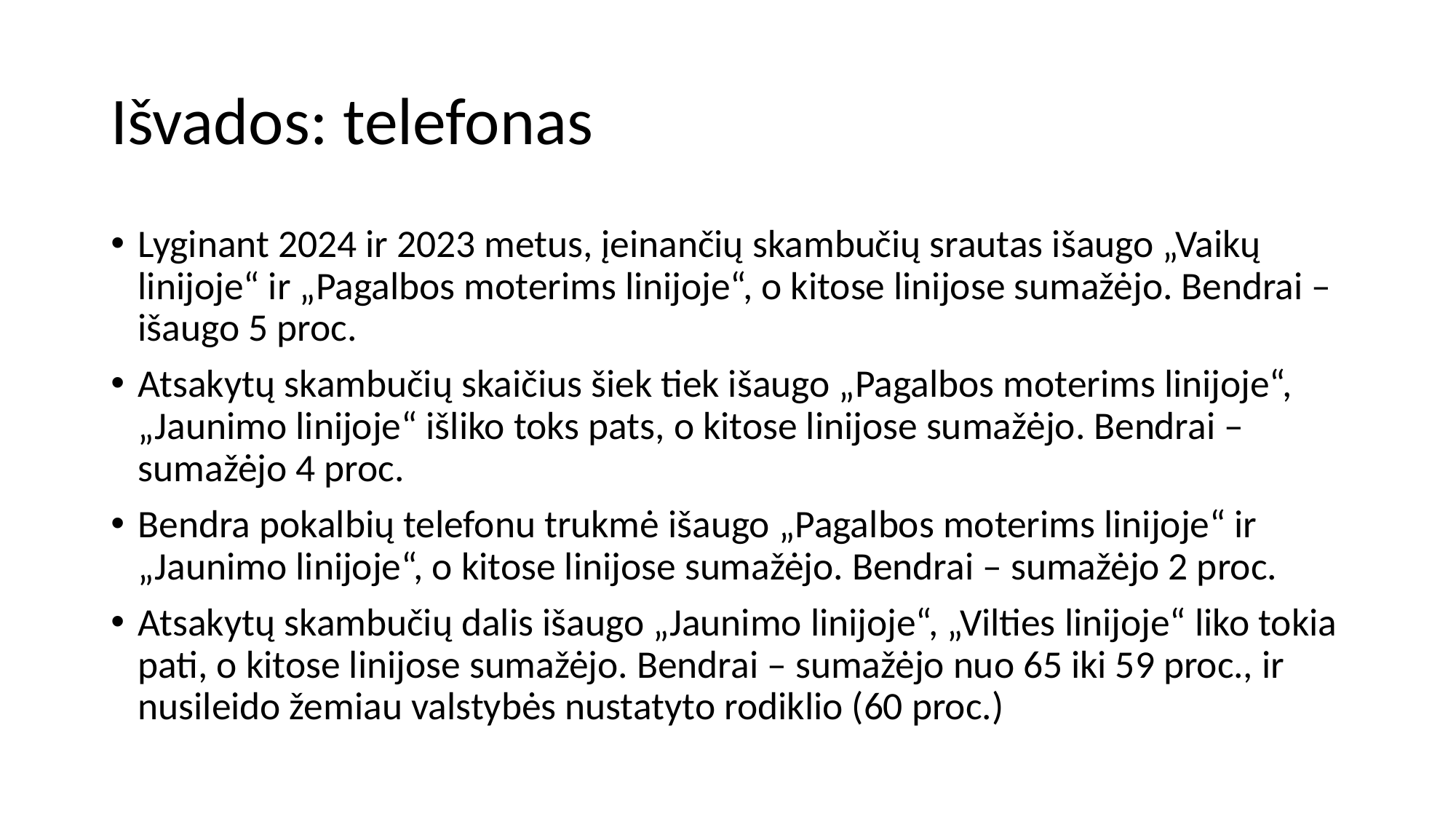

# Išvados: telefonas
Lyginant 2024 ir 2023 metus, įeinančių skambučių srautas išaugo „Vaikų linijoje“ ir „Pagalbos moterims linijoje“, o kitose linijose sumažėjo. Bendrai – išaugo 5 proc.
Atsakytų skambučių skaičius šiek tiek išaugo „Pagalbos moterims linijoje“, „Jaunimo linijoje“ išliko toks pats, o kitose linijose sumažėjo. Bendrai – sumažėjo 4 proc.
Bendra pokalbių telefonu trukmė išaugo „Pagalbos moterims linijoje“ ir „Jaunimo linijoje“, o kitose linijose sumažėjo. Bendrai – sumažėjo 2 proc.
Atsakytų skambučių dalis išaugo „Jaunimo linijoje“, „Vilties linijoje“ liko tokia pati, o kitose linijose sumažėjo. Bendrai – sumažėjo nuo 65 iki 59 proc., ir nusileido žemiau valstybės nustatyto rodiklio (60 proc.)